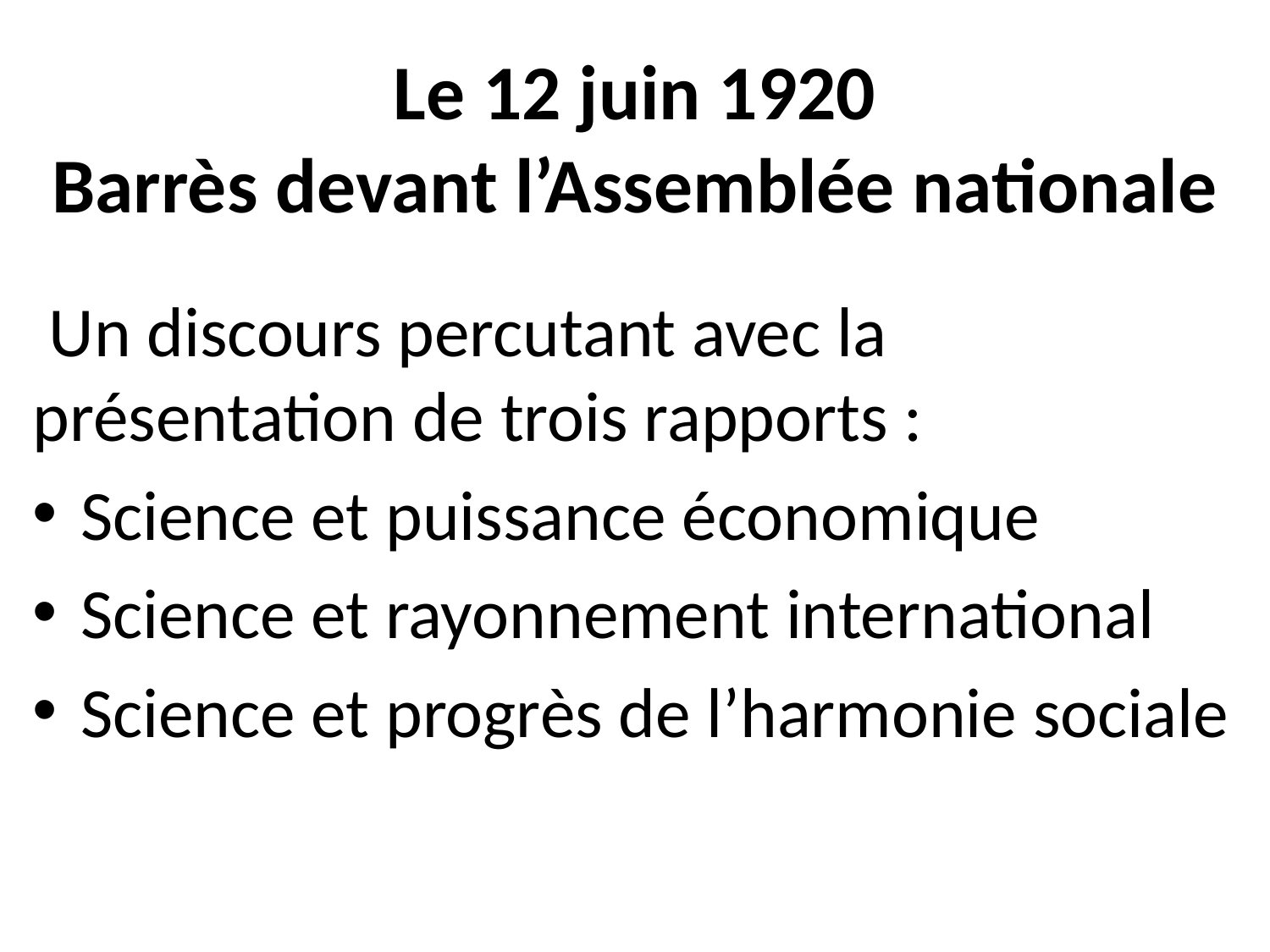

# Le 12 juin 1920 Barrès devant l’Assemblée nationale
 Un discours percutant avec la présentation de trois rapports :
Science et puissance économique
Science et rayonnement international
Science et progrès de l’harmonie sociale